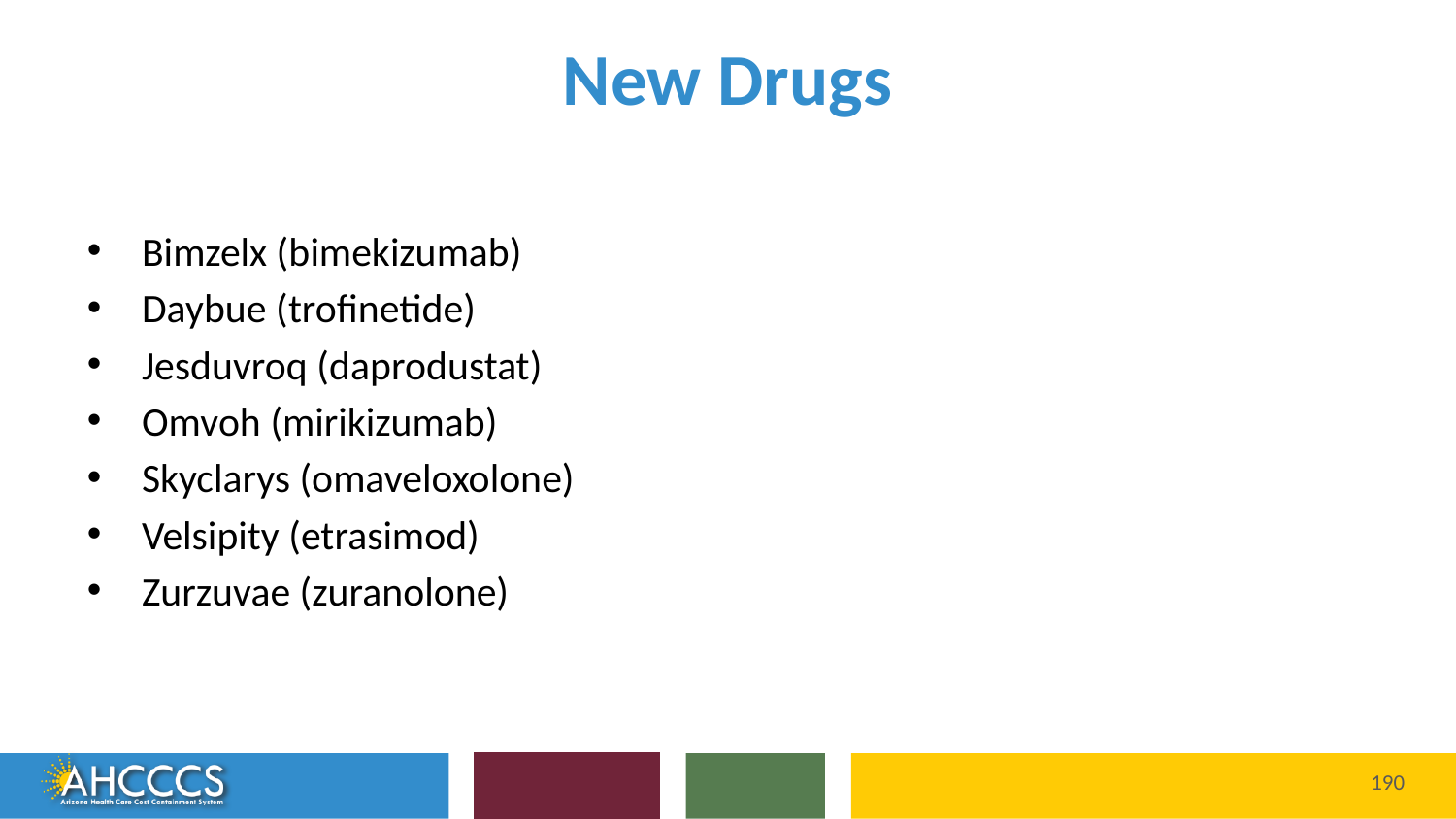

# New Drugs

Bimzelx (bimekizumab)
Daybue (trofinetide)
Jesduvroq (daprodustat)
Omvoh (mirikizumab)
Skyclarys (omaveloxolone)
Velsipity (etrasimod)
Zurzuvae (zuranolone)
190